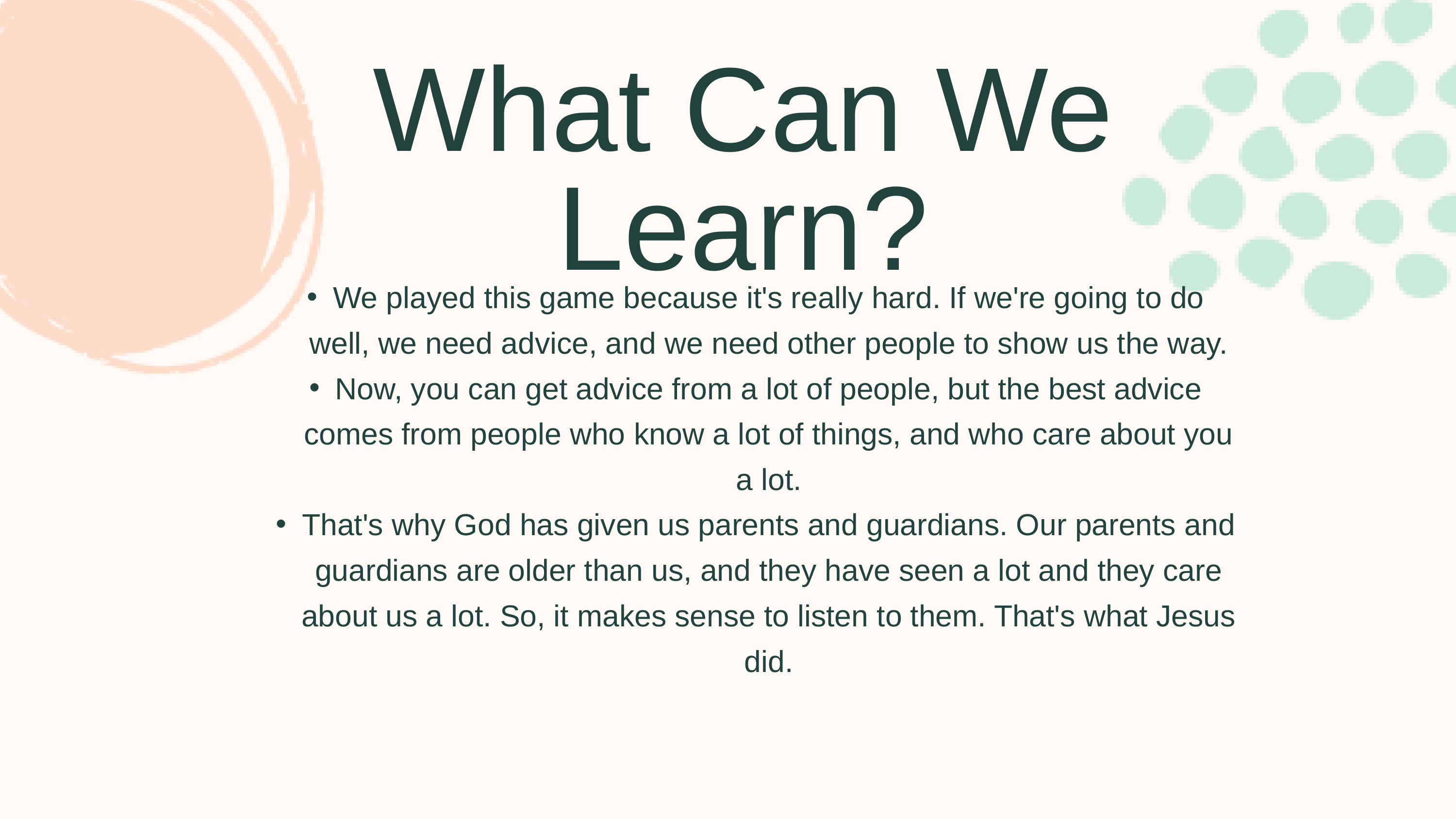

What Can We Learn?
We played this game because it's really hard. If we're going to do well, we need advice, and we need other people to show us the way.
Now, you can get advice from a lot of people, but the best advice comes from people who know a lot of things, and who care about you a lot.
That's why God has given us parents and guardians. Our parents and guardians are older than us, and they have seen a lot and they care about us a lot. So, it makes sense to listen to them. That's what Jesus did.